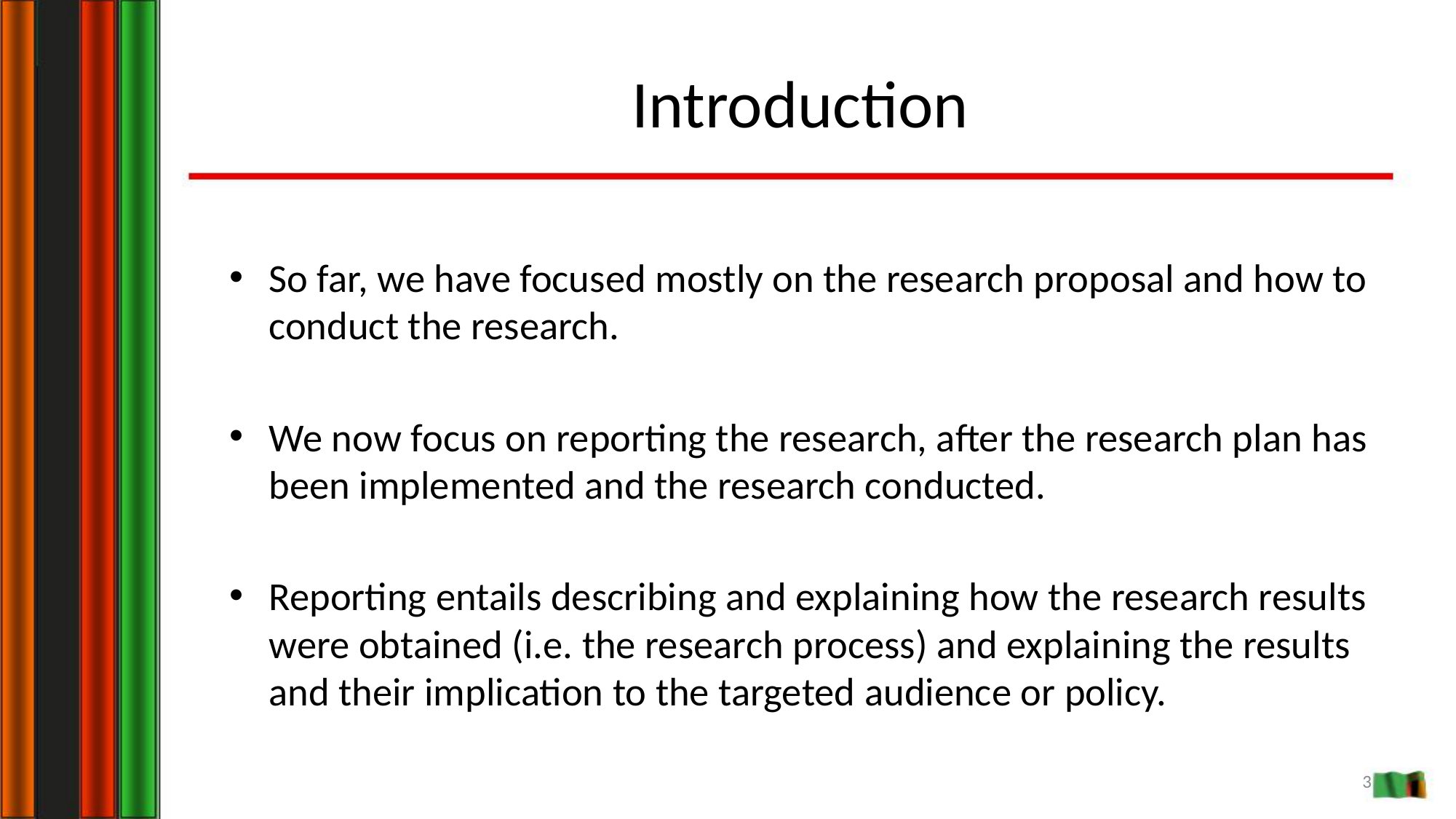

# Introduction

So far, we have focused mostly on the research proposal and how to conduct the research.

We now focus on reporting the research, after the research plan has been implemented and the research conducted.

Reporting entails describing and explaining how the research results were obtained (i.e. the research process) and explaining the results and their implication to the targeted audience or policy.
3